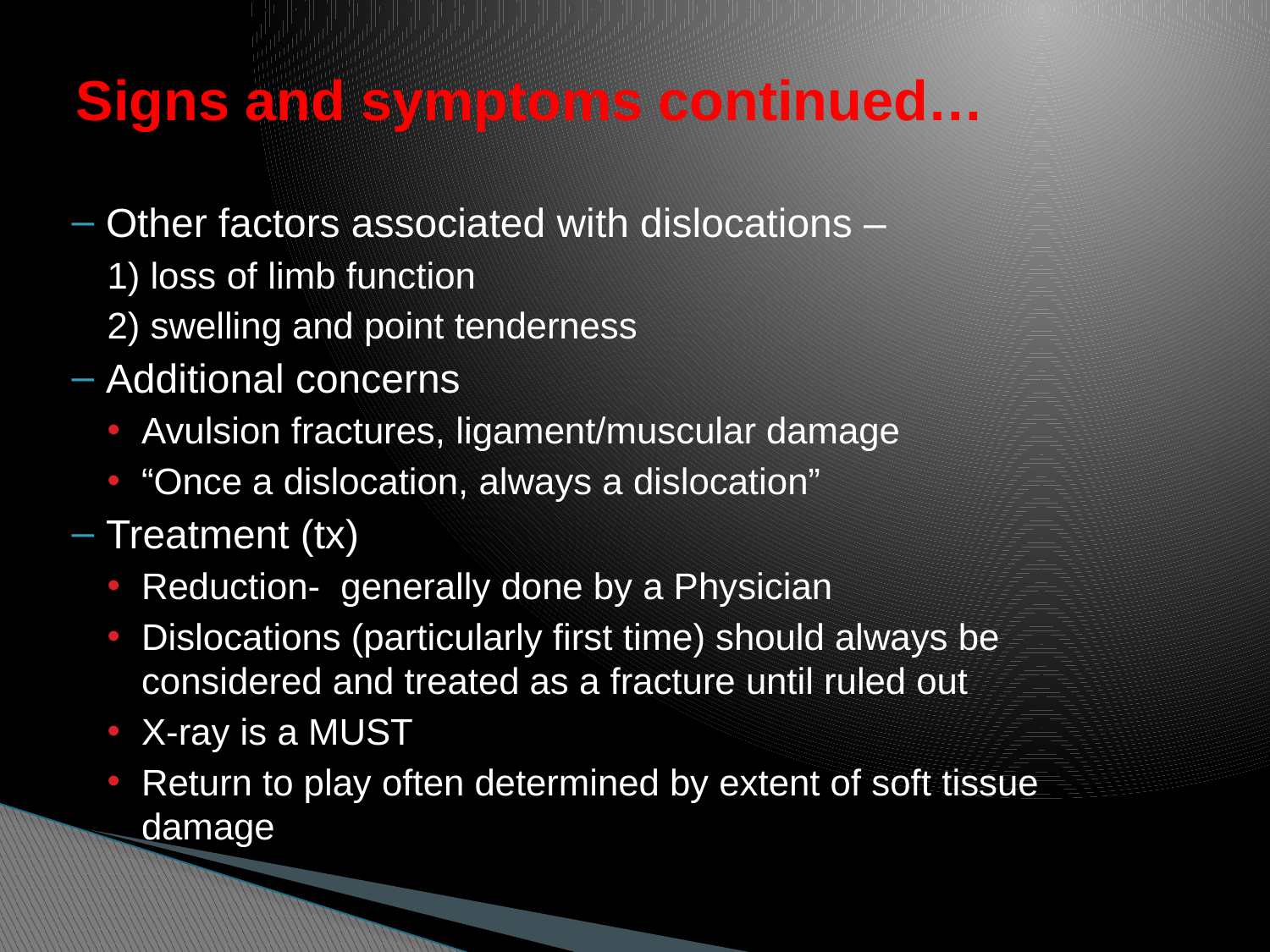

# Signs and symptoms continued…
Other factors associated with dislocations –
1) loss of limb function
2) swelling and point tenderness
Additional concerns
Avulsion fractures, ligament/muscular damage
“Once a dislocation, always a dislocation”
Treatment (tx)
Reduction-  generally done by a Physician
Dislocations (particularly first time) should always be considered and treated as a fracture until ruled out
X-ray is a MUST
Return to play often determined by extent of soft tissue damage